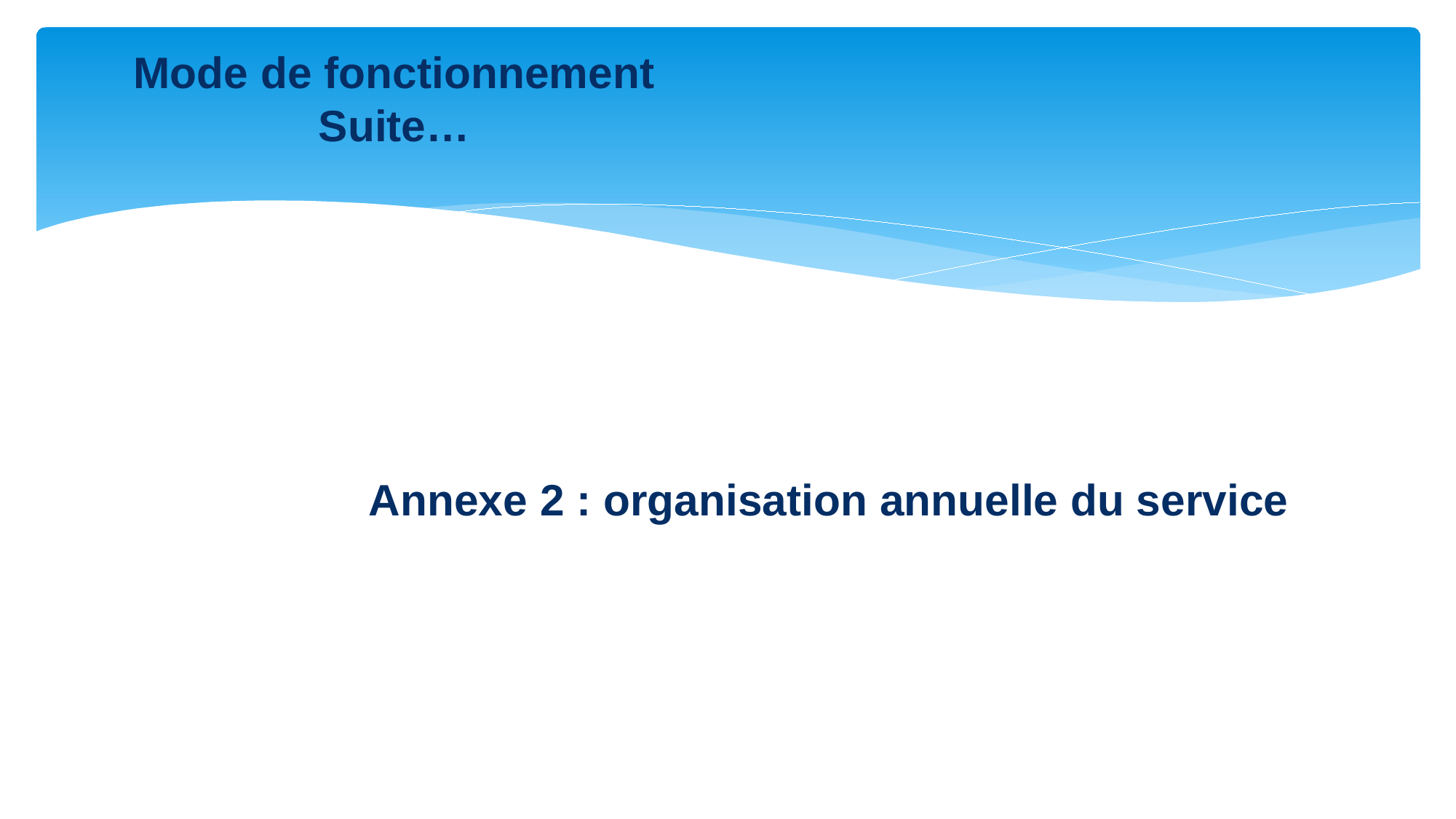

# Mode de fonctionnement Suite…

Annexe 2 : organisation annuelle du service